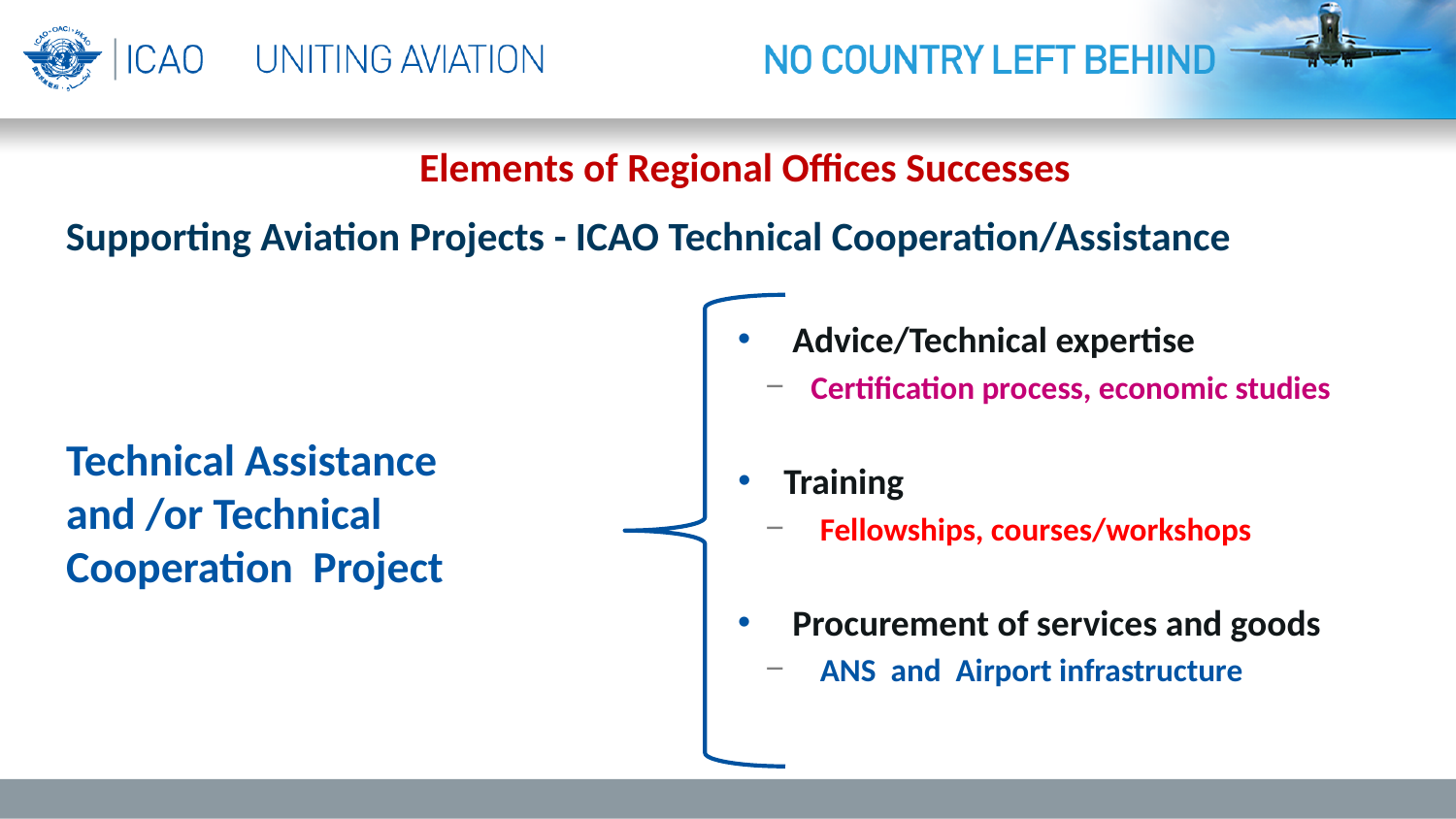

Elements of Regional Offices Successes
Supporting Aviation Projects - ICAO Technical Cooperation/Assistance

Advice/Technical expertise
Certification process, economic studies

Training
Fellowships, courses/workshops

Procurement of services and goods
ANS  and  Airport infrastructure
Technical Assistance and /or Technical Cooperation  Project